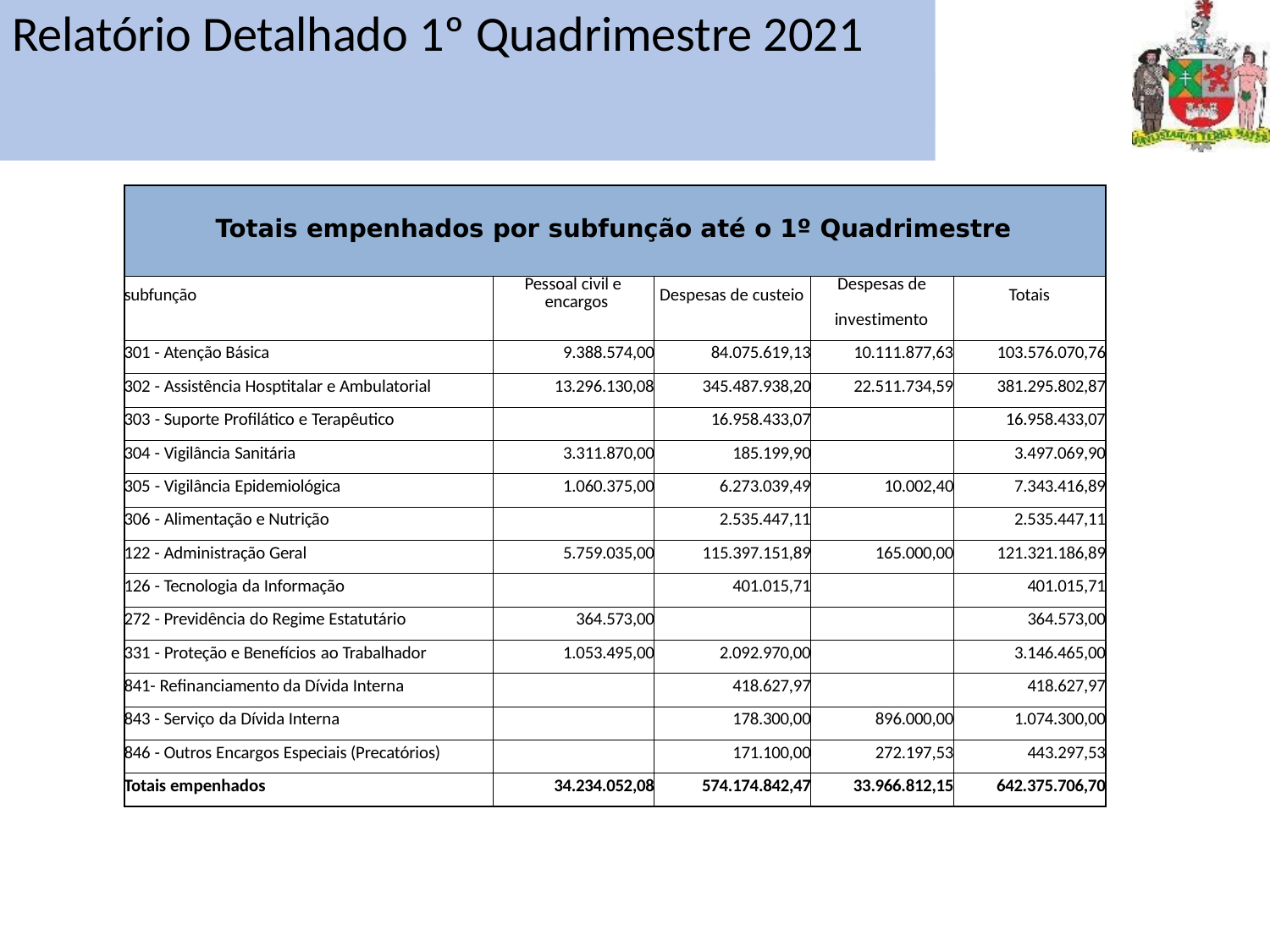

# Relatório Detalhado 1º Quadrimestre 2021
Relatório Detalhado - 3º Quadrimestre 2019
Execução Orçamentária
| Totais empenhados por subfunção até o 1º Quadrimestre |  |  |  |  |
| --- | --- | --- | --- | --- |
| subfunção | Pessoal civil e encargos | Despesas de custeio | Despesas de investimento | Totais |
| 301 - Atenção Básica | 9.388.574,00 | 84.075.619,13 | 10.111.877,63 | 103.576.070,76 |
| 302 - Assistência Hosptitalar e Ambulatorial | 13.296.130,08 | 345.487.938,20 | 22.511.734,59 | 381.295.802,87 |
| 303 - Suporte Profilático e Terapêutico |  | 16.958.433,07 |  | 16.958.433,07 |
| 304 - Vigilância Sanitária | 3.311.870,00 | 185.199,90 |  | 3.497.069,90 |
| 305 - Vigilância Epidemiológica | 1.060.375,00 | 6.273.039,49 | 10.002,40 | 7.343.416,89 |
| 306 - Alimentação e Nutrição |  | 2.535.447,11 |  | 2.535.447,11 |
| 122 - Administração Geral | 5.759.035,00 | 115.397.151,89 | 165.000,00 | 121.321.186,89 |
| 126 - Tecnologia da Informação |  | 401.015,71 |  | 401.015,71 |
| 272 - Previdência do Regime Estatutário | 364.573,00 |  |  | 364.573,00 |
| 331 - Proteção e Benefícios ao Trabalhador | 1.053.495,00 | 2.092.970,00 |  | 3.146.465,00 |
| 841- Refinanciamento da Dívida Interna |  | 418.627,97 |  | 418.627,97 |
| 843 - Serviço da Dívida Interna |  | 178.300,00 | 896.000,00 | 1.074.300,00 |
| 846 - Outros Encargos Especiais (Precatórios) |  | 171.100,00 | 272.197,53 | 443.297,53 |
| Totais empenhados | 34.234.052,08 | 574.174.842,47 | 33.966.812,15 | 642.375.706,70 |